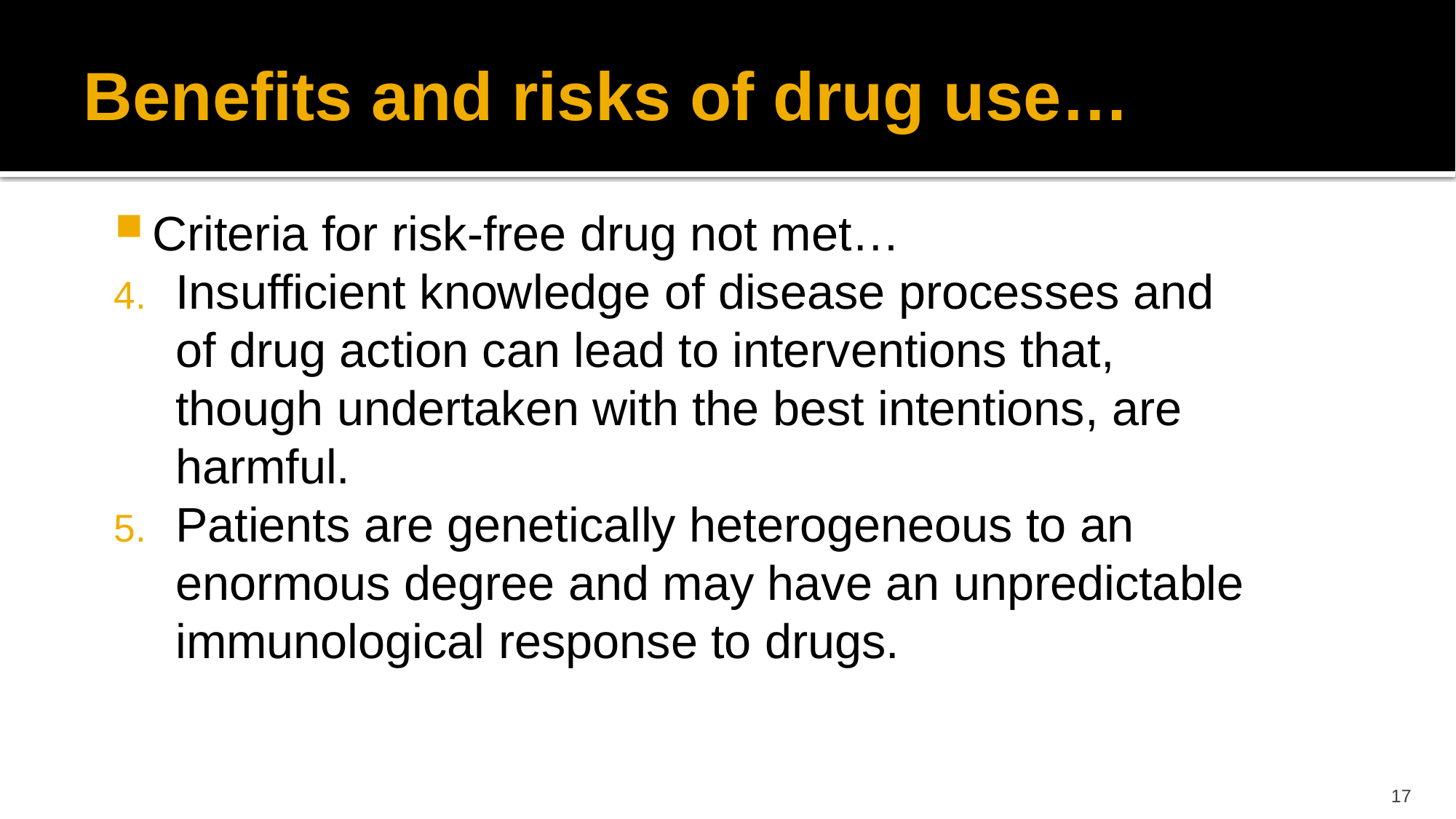

# Benefits and risks of drug use…
Criteria for risk-free drug not met…
Insufficient knowledge of disease processes and of drug action can lead to interventions that, though undertaken with the best intentions, are harmful.
Patients are genetically heterogeneous to an enormous degree and may have an unpredictable immunological response to drugs.
17